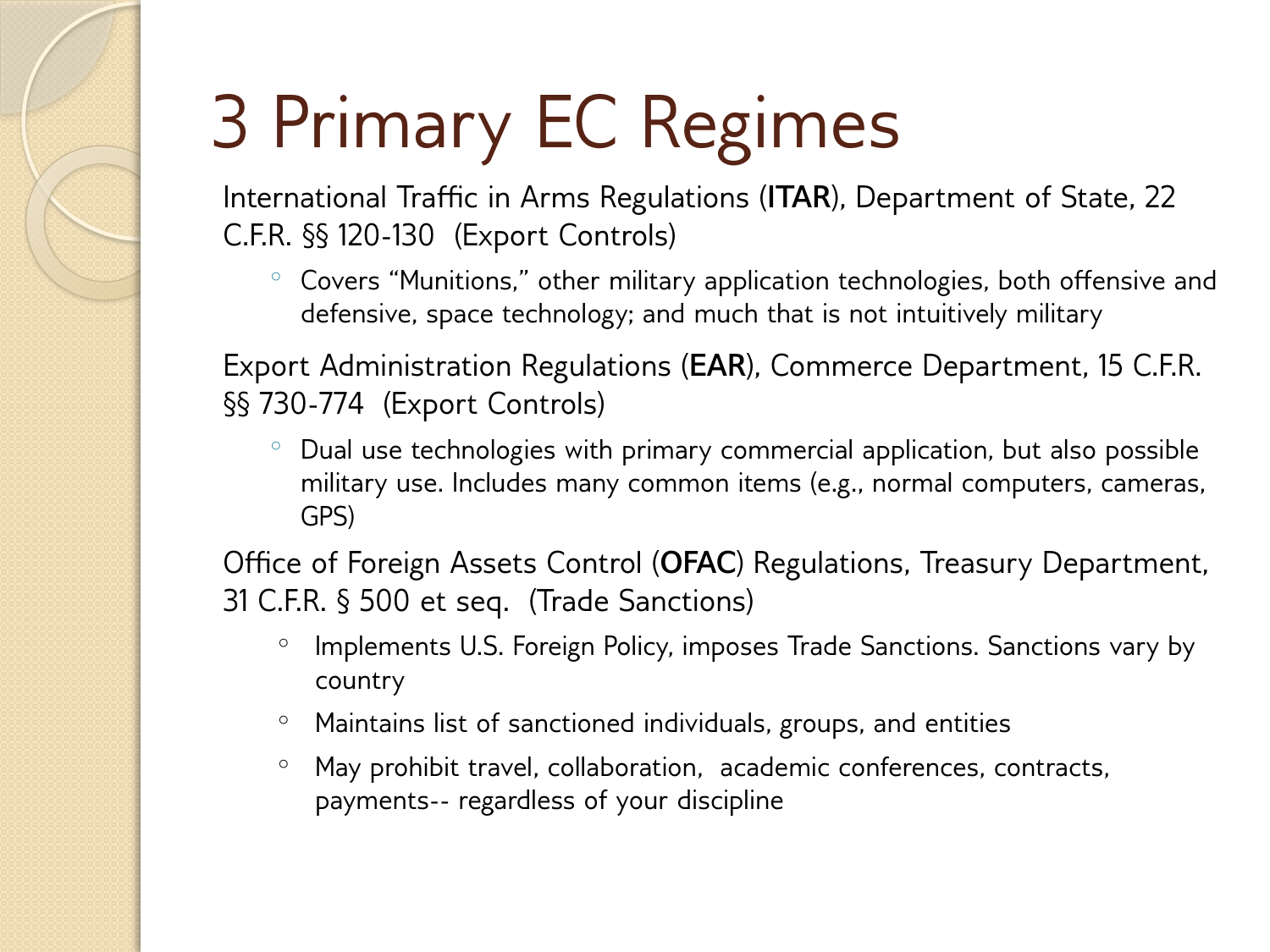

# 3 Primary EC Regimes
International Traffic in Arms Regulations (ITAR), Department of State, 22 C.F.R. §§ 120-130  (Export Controls)
Covers “Munitions,” other military application technologies, both offensive and defensive, space technology; and much that is not intuitively military
Export Administration Regulations (EAR), Commerce Department, 15 C.F.R. §§ 730-774  (Export Controls)
Dual use technologies with primary commercial application, but also possible military use. Includes many common items (e.g., normal computers, cameras, GPS)
Office of Foreign Assets Control (OFAC) Regulations, Treasury Department, 31 C.F.R. § 500 et seq.  (Trade Sanctions)
Implements U.S. Foreign Policy, imposes Trade Sanctions. Sanctions vary by country
Maintains list of sanctioned individuals, groups, and entities
May prohibit travel, collaboration,  academic conferences, contracts, payments-- regardless of your discipline